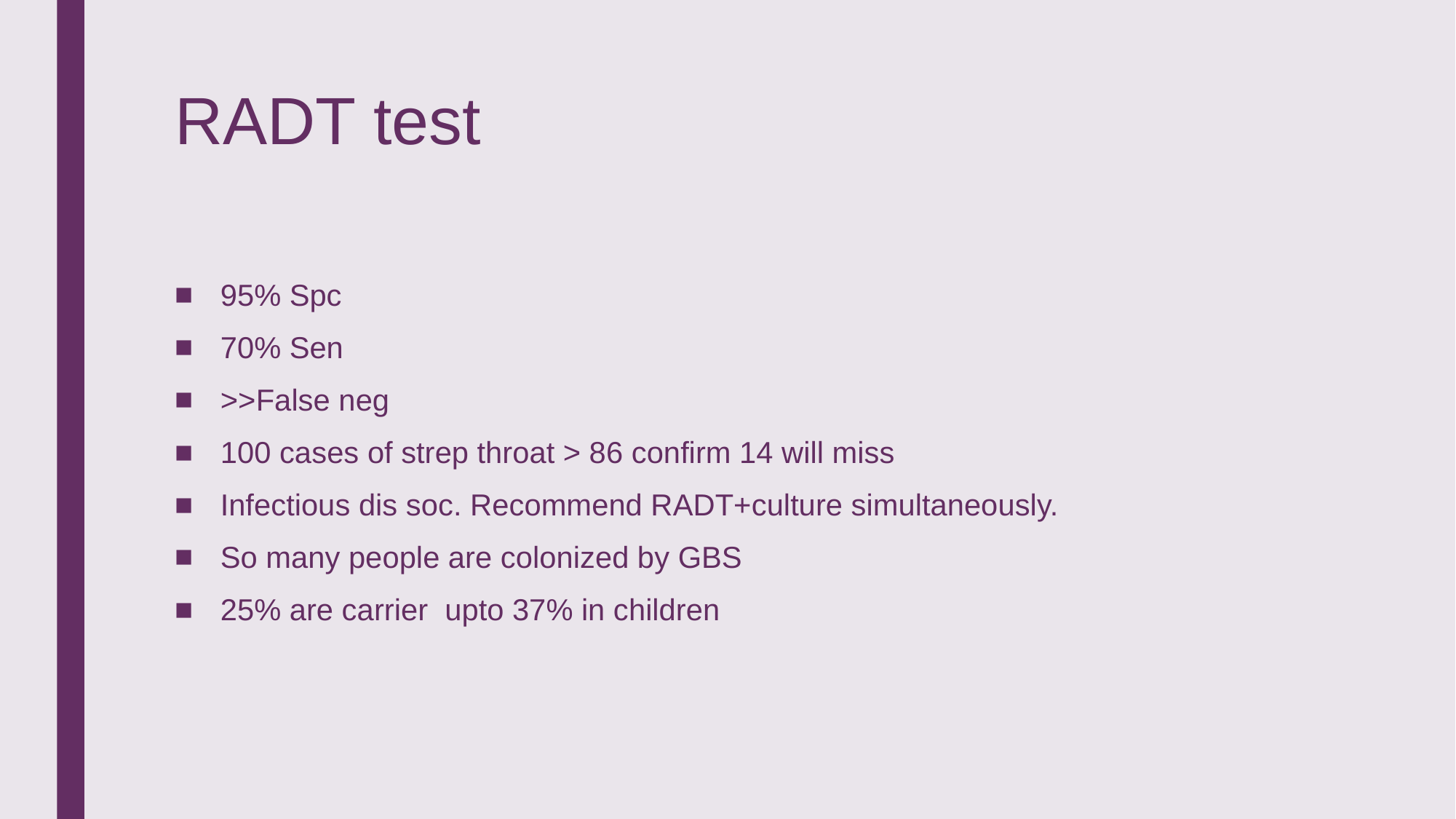

# RADT test
95% Spc
70% Sen
>>False neg
100 cases of strep throat > 86 confirm 14 will miss
Infectious dis soc. Recommend RADT+culture simultaneously.
So many people are colonized by GBS
25% are carrier  upto 37% in children